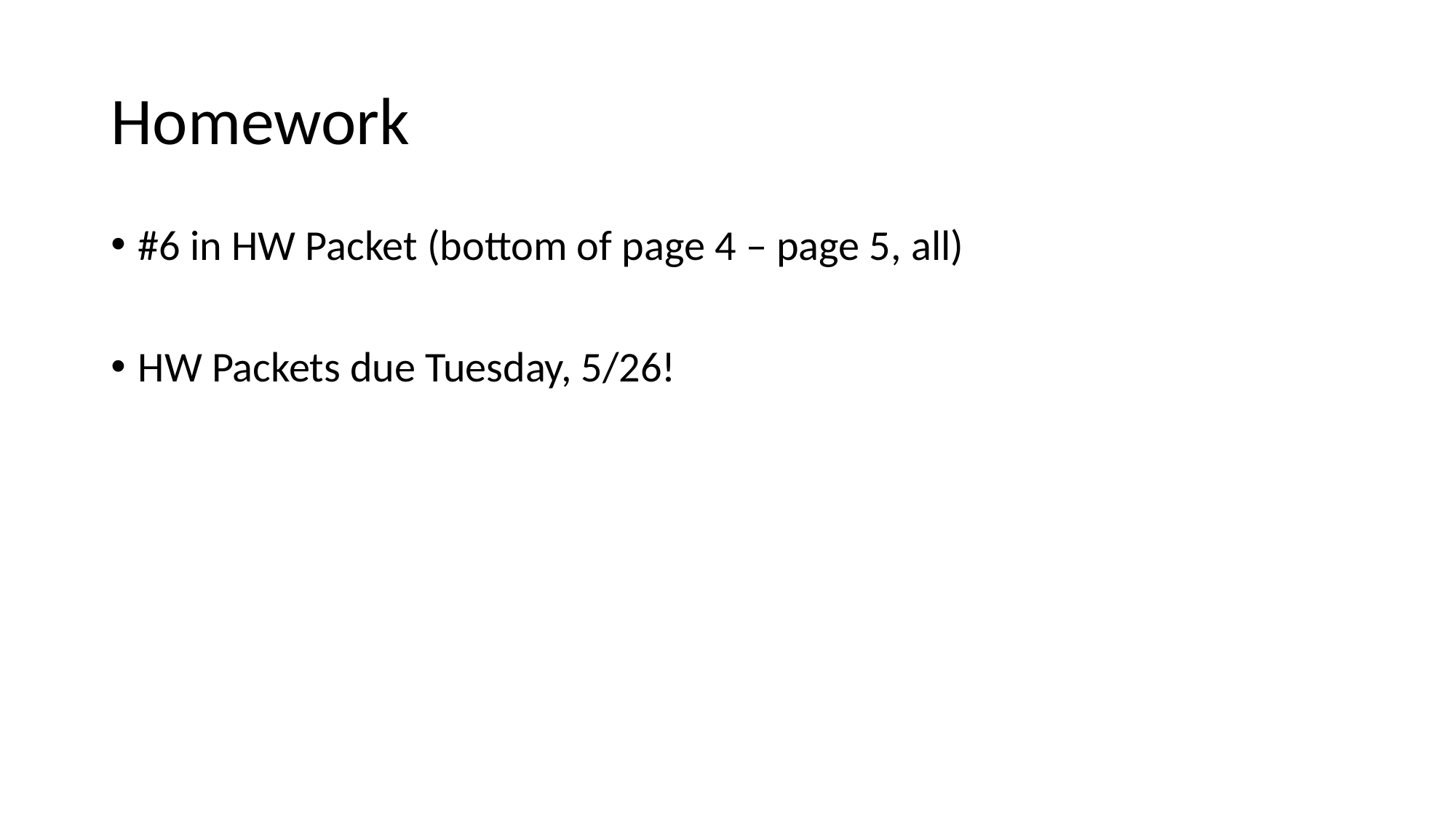

# Homework
#6 in HW Packet (bottom of page 4 – page 5, all)

HW Packets due Tuesday, 5/26!